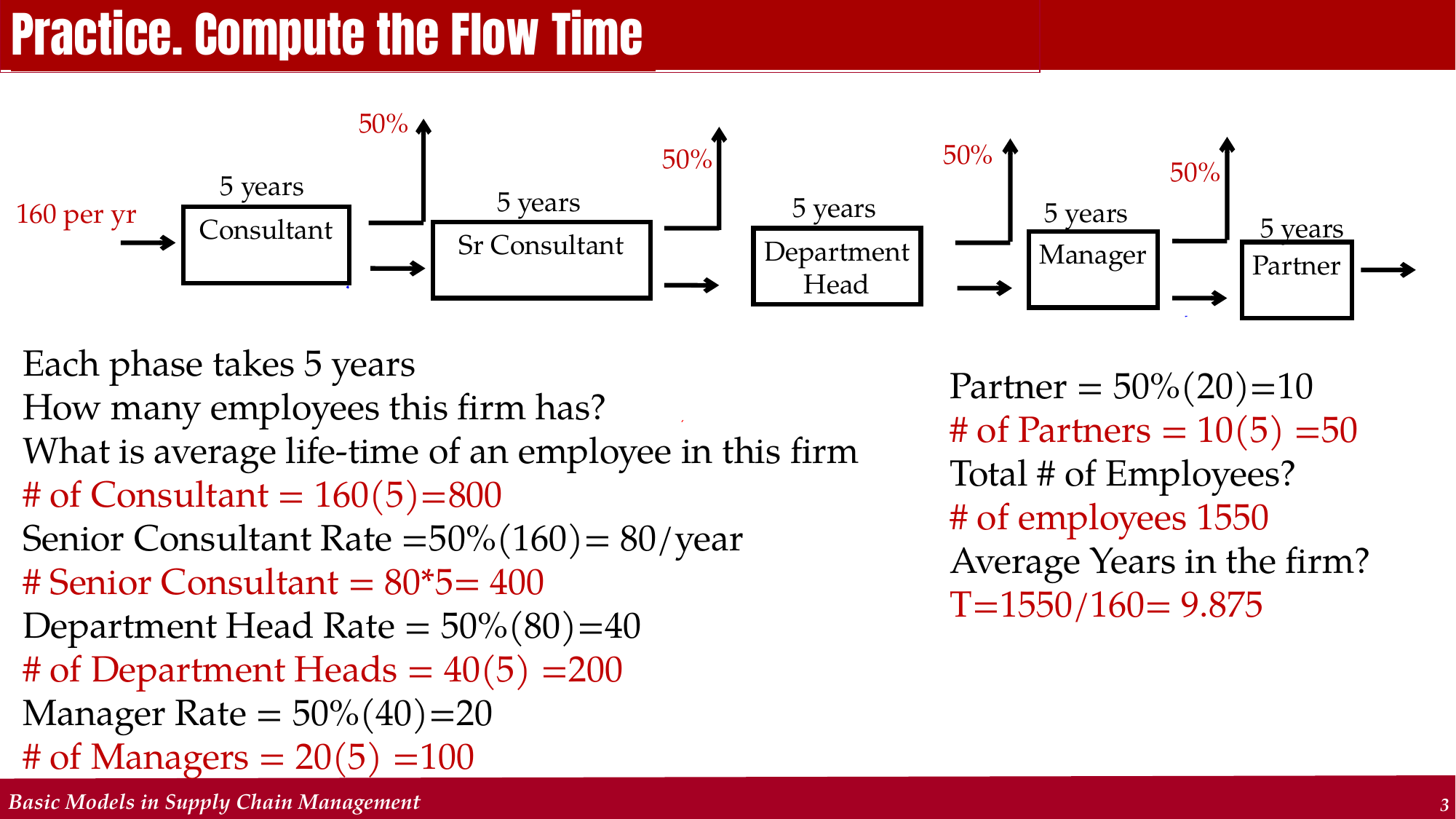

# Practice. Compute the Flow Time
50%

50%
50%

50%
5 years
5 years
5 years
5 years
160 per yr
5 years
Consultant

Sr Consultant

Department
Head
Manager

Partner

Each phase takes 5 years
How many employees this firm has?
What is average life-time of an employee in this firm
# of Consultant = 160(5)=800
Senior Consultant Rate =50%(160)= 80/year
# Senior Consultant = 80*5= 400
Department Head Rate = 50%(80)=40
# of Department Heads = 40(5) =200
Manager Rate = 50%(40)=20
# of Managers = 20(5) =100
Partner = 50%(20)=10
# of Partners = 10(5) =50
Total # of Employees?
# of employees 1550
Average Years in the firm?
T=1550/160= 9.875